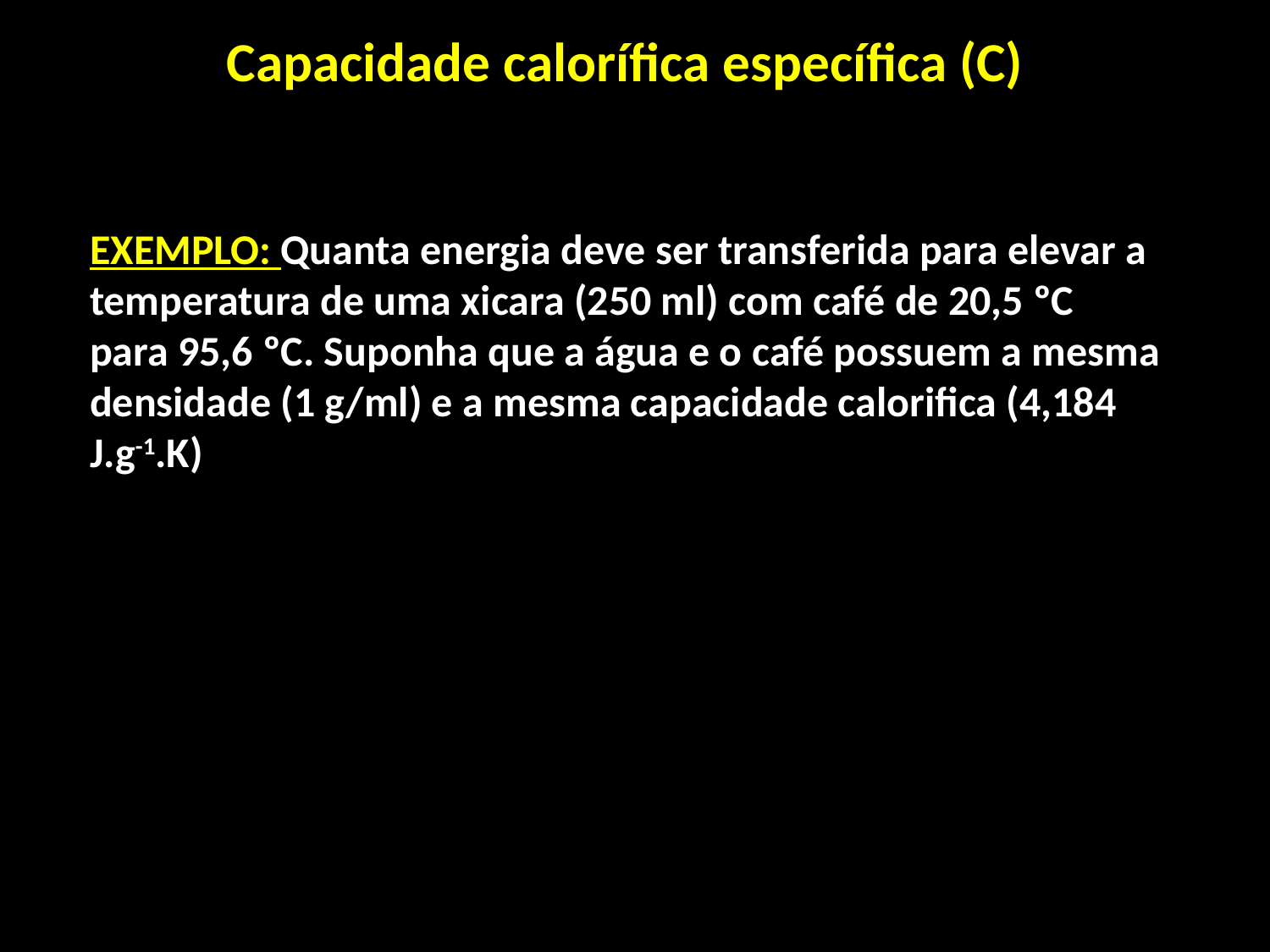

Capacidade calorífica específica (C)
EXEMPLO: Quanta energia deve ser transferida para elevar a temperatura de uma xicara (250 ml) com café de 20,5 ºC para 95,6 ºC. Suponha que a água e o café possuem a mesma densidade (1 g/ml) e a mesma capacidade calorifica (4,184 J.g-1.K)